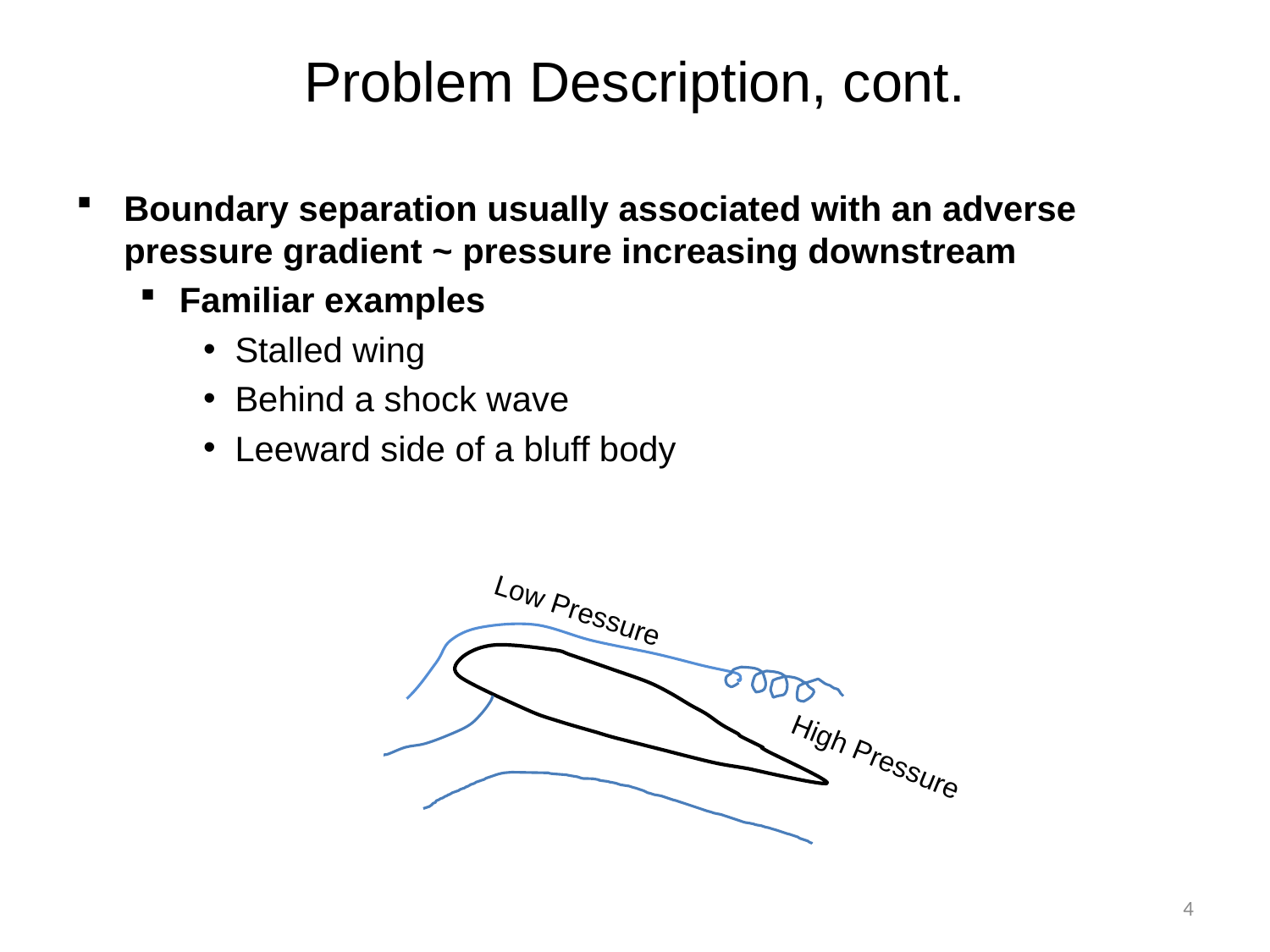

# Problem Description, cont.
Boundary separation usually associated with an adverse pressure gradient ~ pressure increasing downstream
Familiar examples
Stalled wing
Behind a shock wave
Leeward side of a bluff body

Low Pressure

High Pressure

4